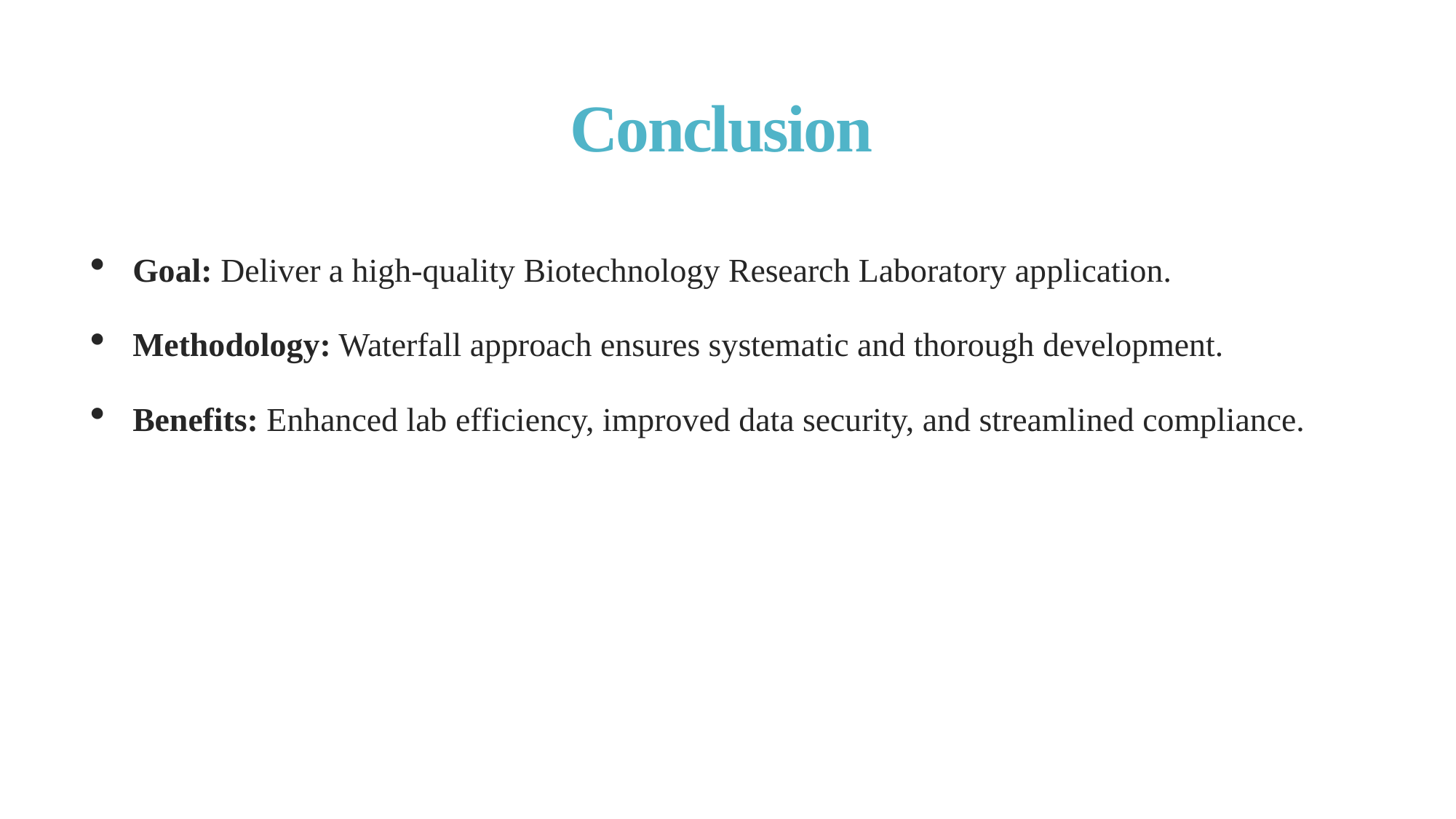

# Conclusion
Goal: Deliver a high-quality Biotechnology Research Laboratory application.
Methodology: Waterfall approach ensures systematic and thorough development.
Benefits: Enhanced lab efficiency, improved data security, and streamlined compliance.